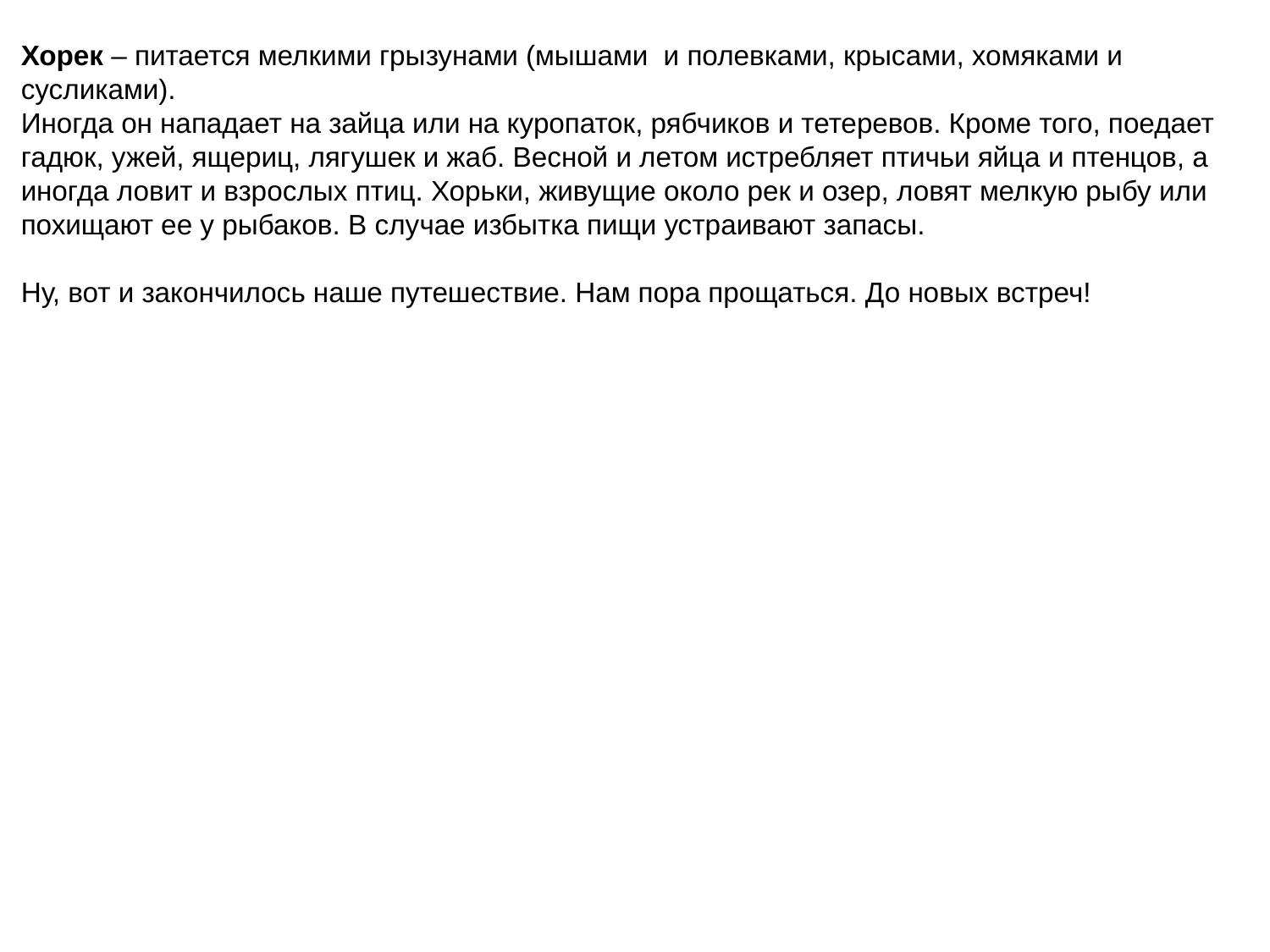

Хорек – питается мелкими грызунами (мышами  и полевками, крысами, хомяками и
сусликами).
Иногда он нападает на зайца или на куропаток, рябчиков и тетеревов. Кроме того, поедает
гадюк, ужей, ящериц, лягушек и жаб. Весной и летом истребляет птичьи яйца и птенцов, а
иногда ловит и взрослых птиц. Хорьки, живущие около рек и озер, ловят мелкую рыбу или
похищают ее у рыбаков. В случае избытка пищи устраивают запасы.

Ну, вот и закончилось наше путешествие. Нам пора прощаться. До новых встреч!